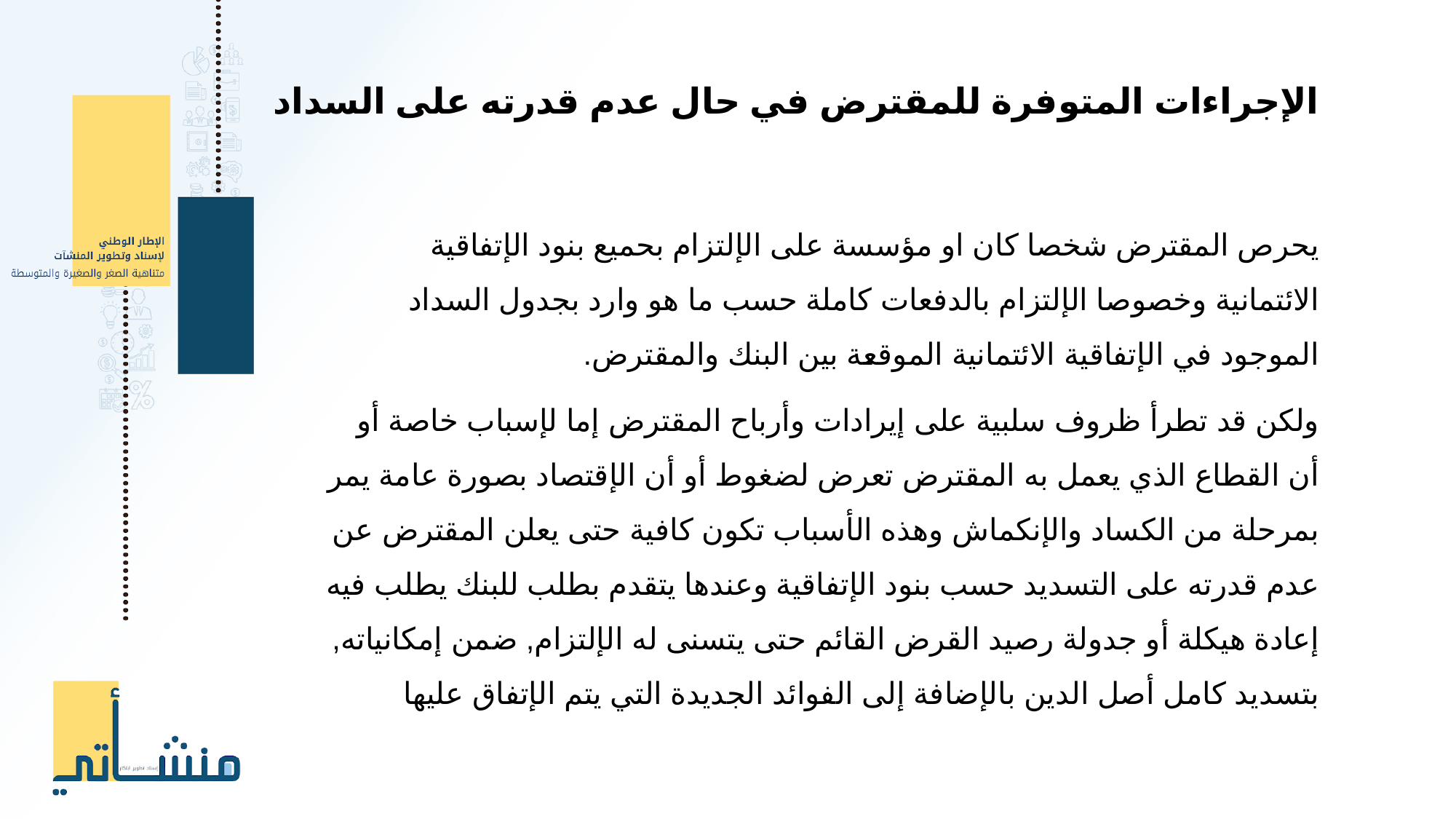

الإجراءات المتوفرة للمقترض في حال عدم قدرته على السداد
يحرص المقترض شخصا كان او مؤسسة على الإلتزام بحميع بنود الإتفاقية الائتمانية وخصوصا الإلتزام بالدفعات كاملة حسب ما هو وارد بجدول السداد الموجود في الإتفاقية الائتمانية الموقعة بين البنك والمقترض.
ولكن قد تطرأ ظروف سلبية على إيرادات وأرباح المقترض إما لإسباب خاصة أو أن القطاع الذي يعمل به المقترض تعرض لضغوط أو أن الإقتصاد بصورة عامة يمر بمرحلة من الكساد والإنكماش وهذه الأسباب تكون كافية حتى يعلن المقترض عن عدم قدرته على التسديد حسب بنود الإتفاقية وعندها يتقدم بطلب للبنك يطلب فيه إعادة هيكلة أو جدولة رصيد القرض القائم حتى يتسنى له الإلتزام, ضمن إمكانياته, بتسديد كامل أصل الدين بالإضافة إلى الفوائد الجديدة التي يتم الإتفاق عليها